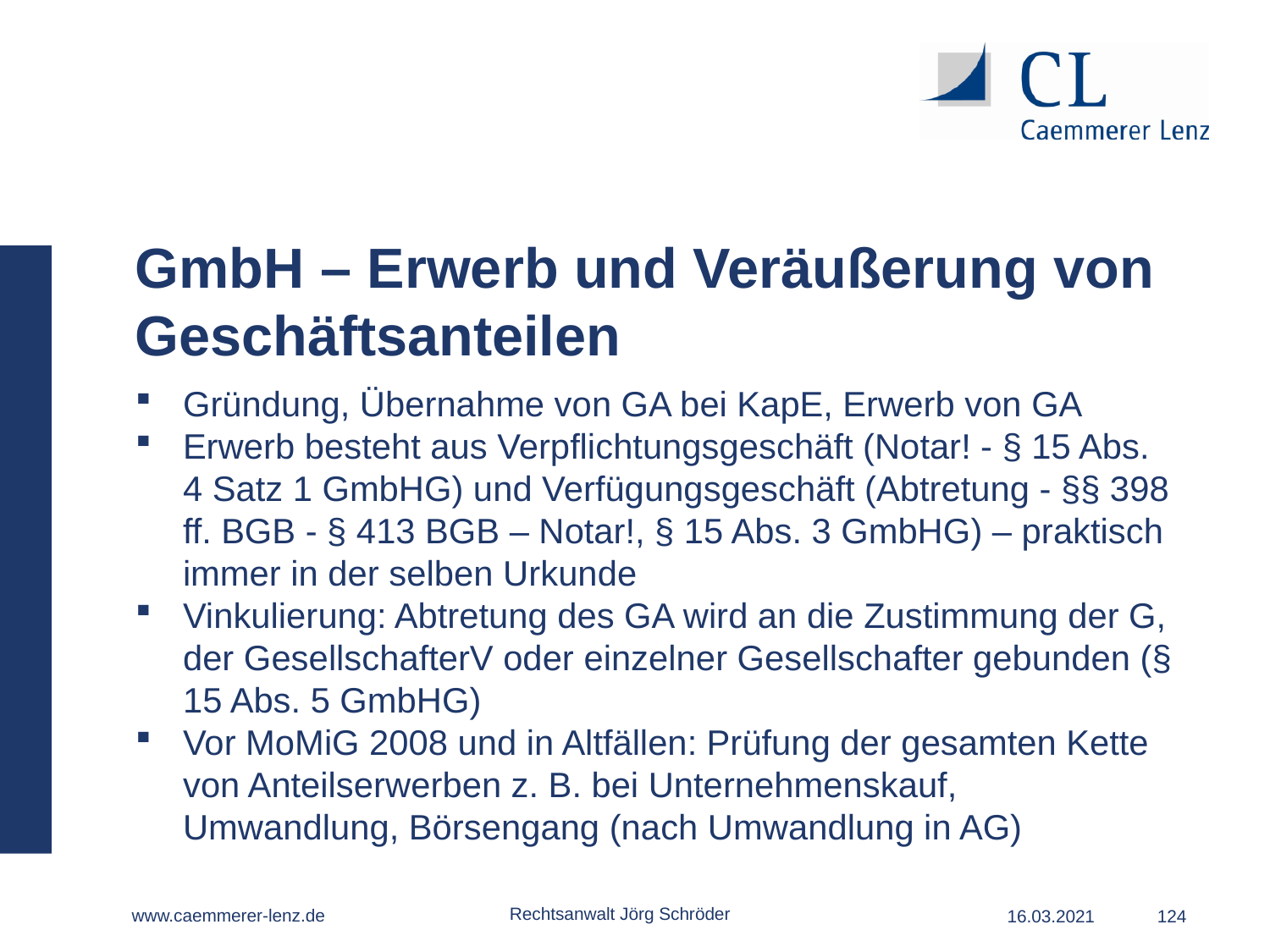

GmbH – Erwerb und Veräußerung von Geschäftsanteilen
Gründung, Übernahme von GA bei KapE, Erwerb von GA
Erwerb besteht aus Verpflichtungsgeschäft (Notar! - § 15 Abs. 4 Satz 1 GmbHG) und Verfügungsgeschäft (Abtretung - §§ 398 ff. BGB - § 413 BGB – Notar!, § 15 Abs. 3 GmbHG) – praktisch immer in der selben Urkunde
Vinkulierung: Abtretung des GA wird an die Zustimmung der G, der GesellschafterV oder einzelner Gesellschafter gebunden (§ 15 Abs. 5 GmbHG)
Vor MoMiG 2008 und in Altfällen: Prüfung der gesamten Kette von Anteilserwerben z. B. bei Unternehmenskauf, Umwandlung, Börsengang (nach Umwandlung in AG)